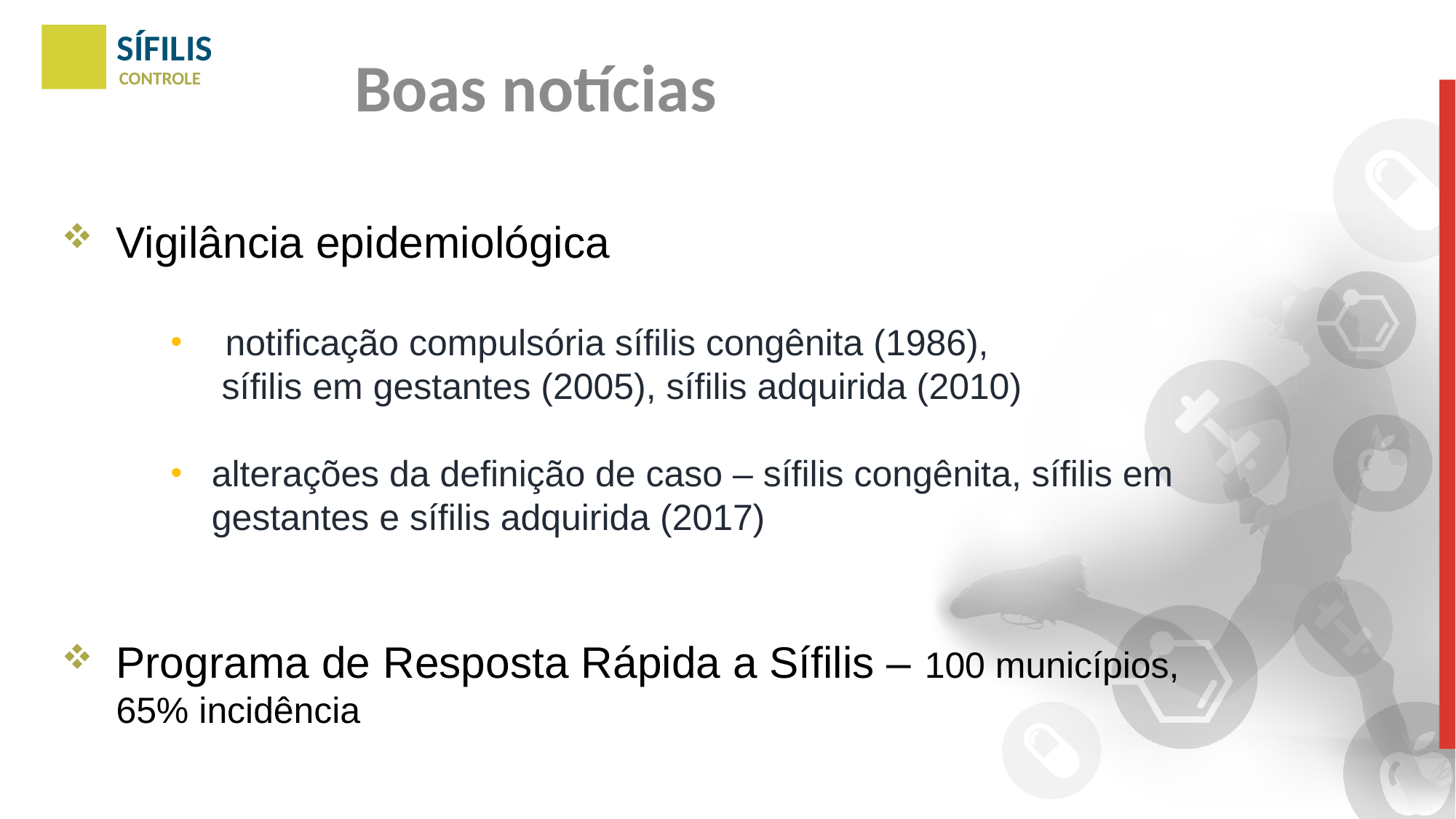

WHO announces Cuba as the first country to eliminate MTCT of HIV and syphilis (June 30, 2015)
SÍFILIS
Boas notícias

CONTROLE
Vigilância epidemiológica

notificação compulsória sífilis congênita (1986),
     sífilis em gestantes (2005), sífilis adquirida (2010)

alterações da definição de caso – sífilis congênita, sífilis em gestantes e sífilis adquirida (2017)

Programa de Resposta Rápida a Sífilis – 100 municípios,           65% incidência